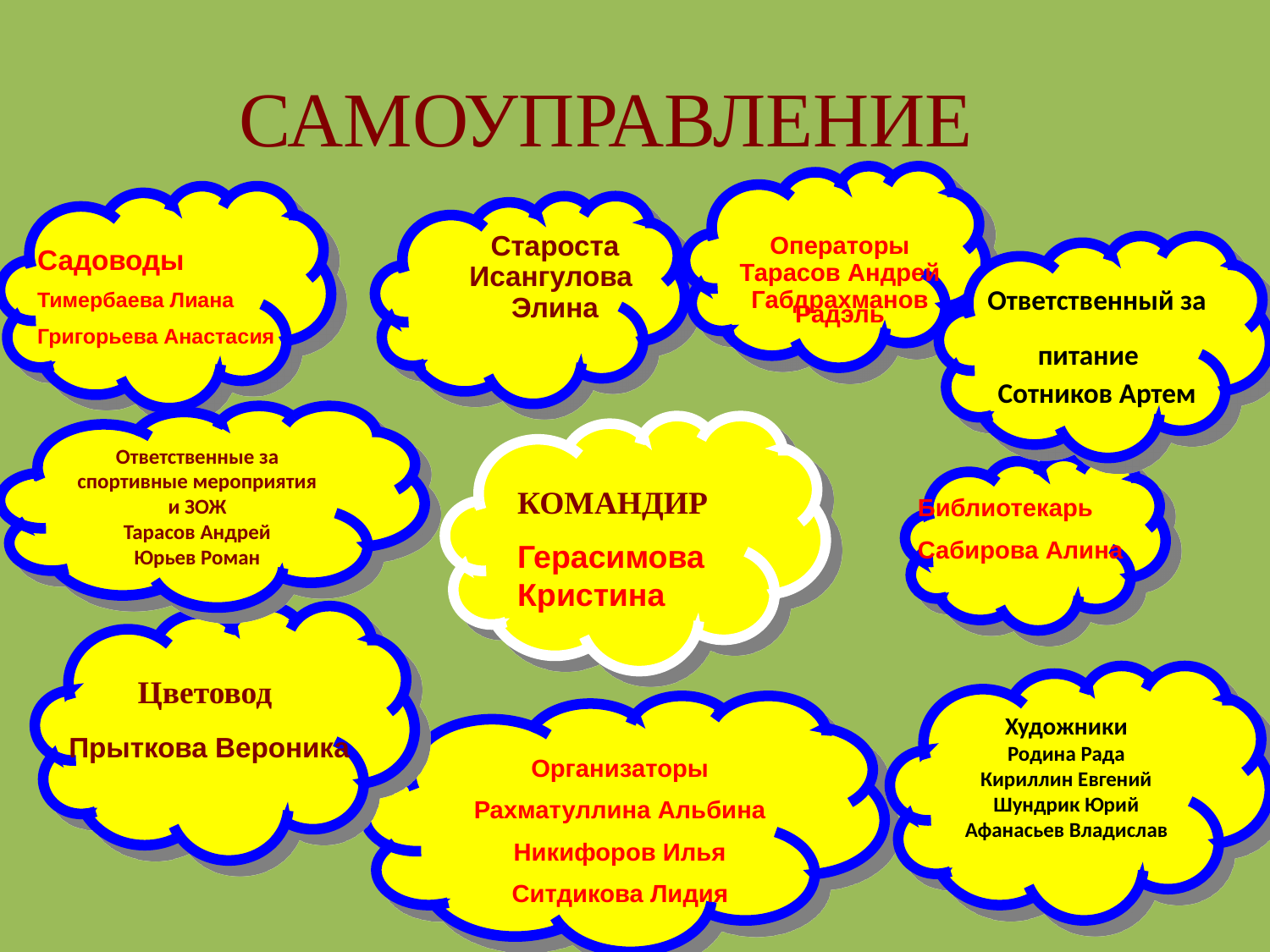

САМОУПРАВЛЕНИЕ

Садоводы
Тимербаева Лиана
Григорьева Анастасия
Староста
Исангулова
Элина
Операторы
Тарасов Андрей
Габдрахманов Радэль

Ответственный за
питание
Сотников Артем
Ответственные за спортивные мероприятия и ЗОЖ
Тарасов Андрей
Юрьев Роман

КОМАНДИР
Герасимова Кристина
Библиотекарь
Сабирова Алина

Цветовод
 Прыткова Вероника
Художники
Родина Рада
Кириллин Евгений
Шундрик Юрий
Афанасьев Владислав

Организаторы
Рахматуллина Альбина
Никифоров Илья
Ситдикова Лидия